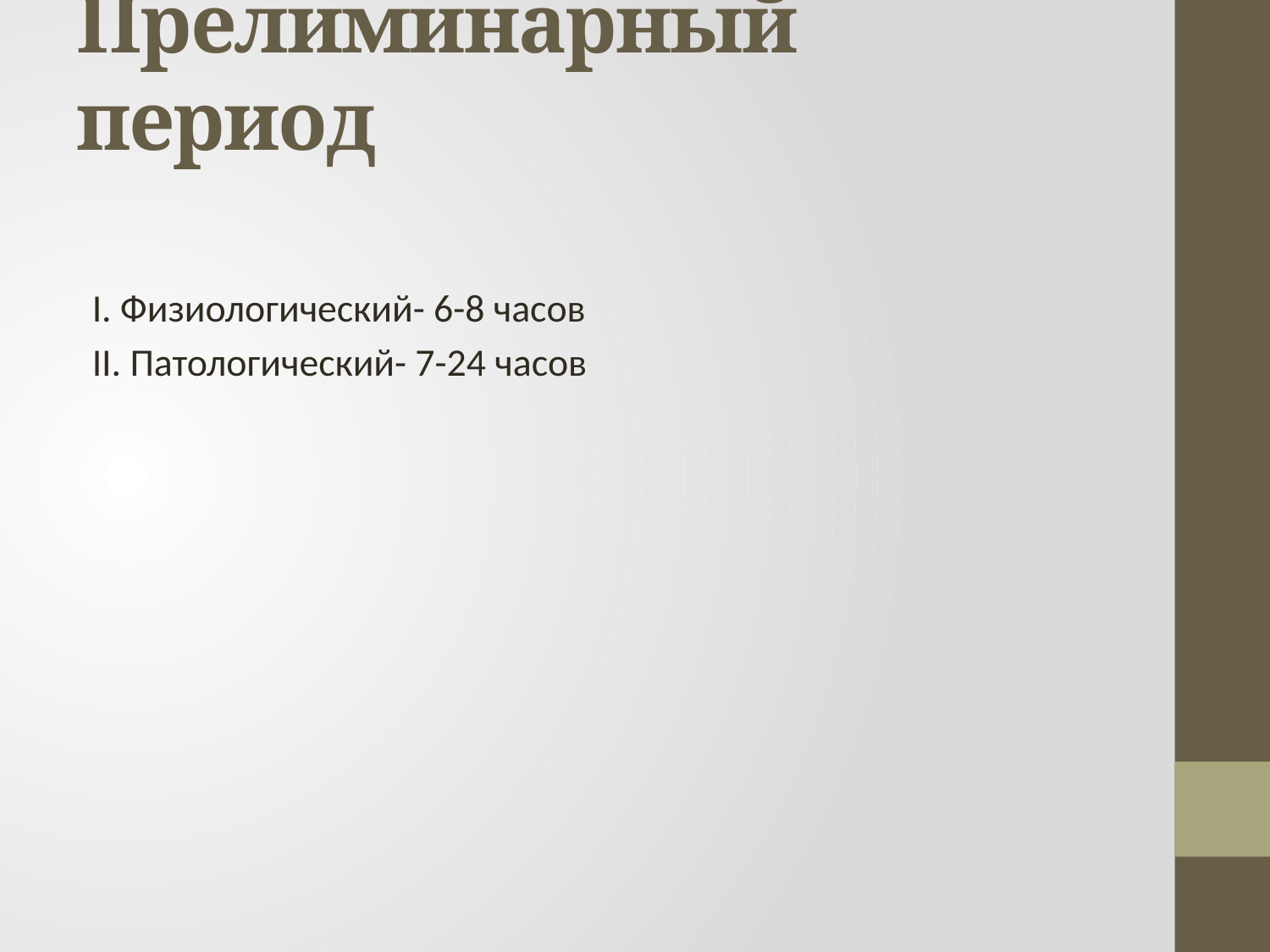

# Прелиминарный период

І. Физиологический- 6-8 часов
ІІ. Патологический- 7-24 часов